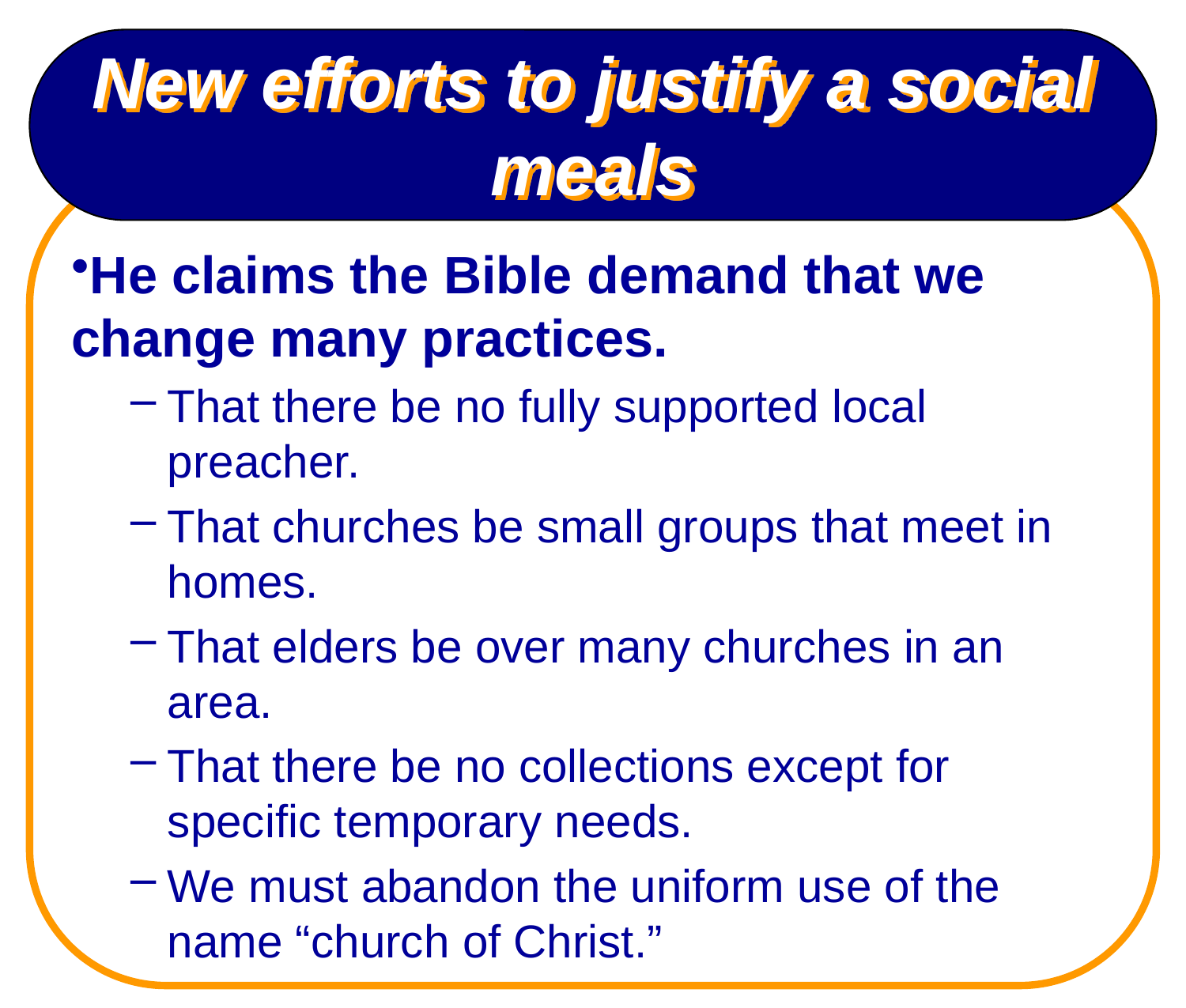

# New efforts to justify a social meals
He claims the Bible demand that we change many practices.
That there be no fully supported local preacher.
That churches be small groups that meet in homes.
That elders be over many churches in an area.
That there be no collections except for specific temporary needs.
We must abandon the uniform use of the name “church of Christ.”